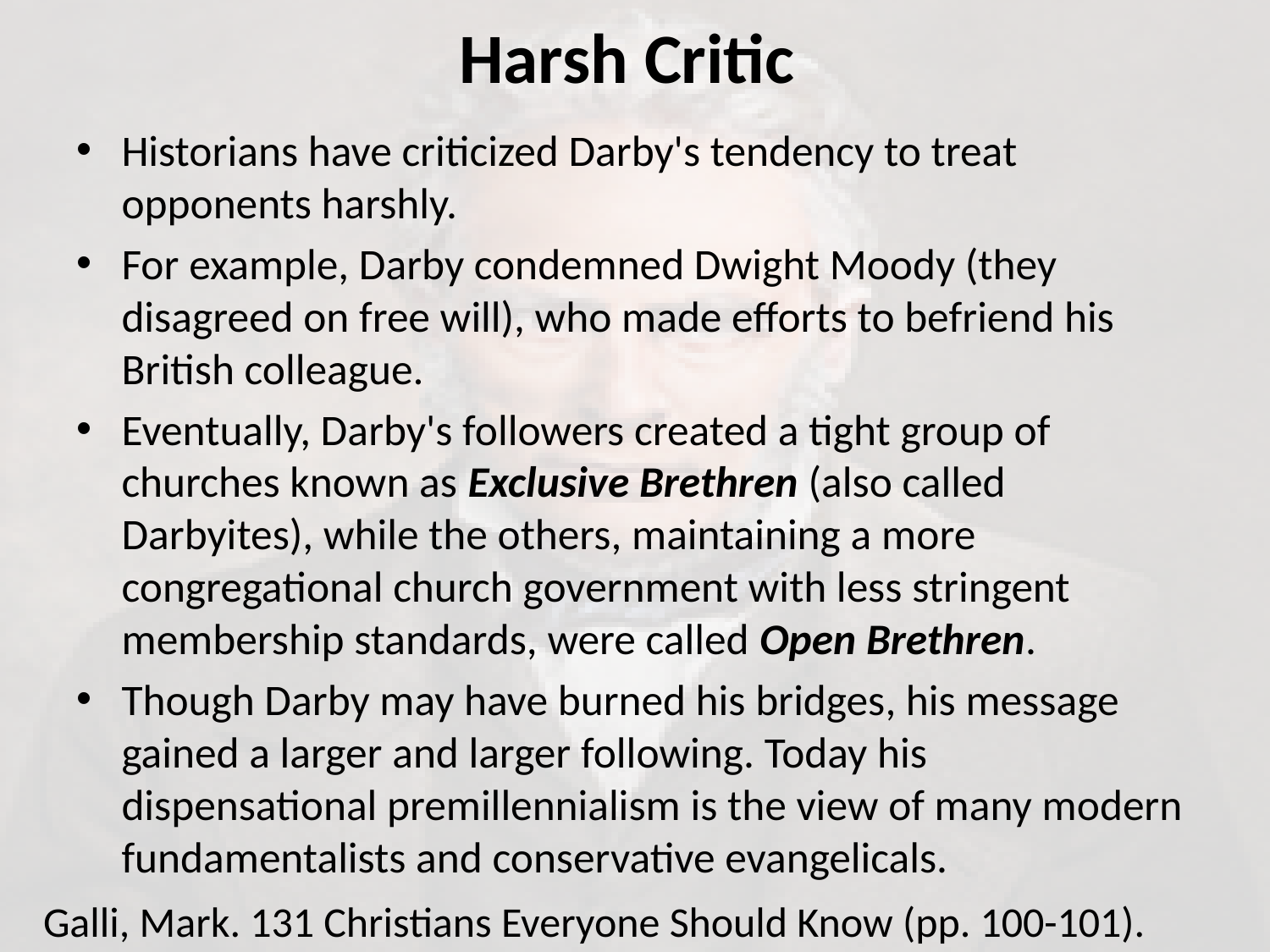

# Harsh Critic
Historians have criticized Darby's tendency to treat opponents harshly.
For example, Darby condemned Dwight Moody (they disagreed on free will), who made efforts to befriend his British colleague.
Eventually, Darby's followers created a tight group of churches known as Exclusive Brethren (also called Darbyites), while the others, maintaining a more congregational church government with less stringent membership standards, were called Open Brethren.
Though Darby may have burned his bridges, his message gained a larger and larger following. Today his dispensational premillennialism is the view of many modern fundamentalists and conservative evangelicals.
Galli, Mark. 131 Christians Everyone Should Know (pp. 100-101).